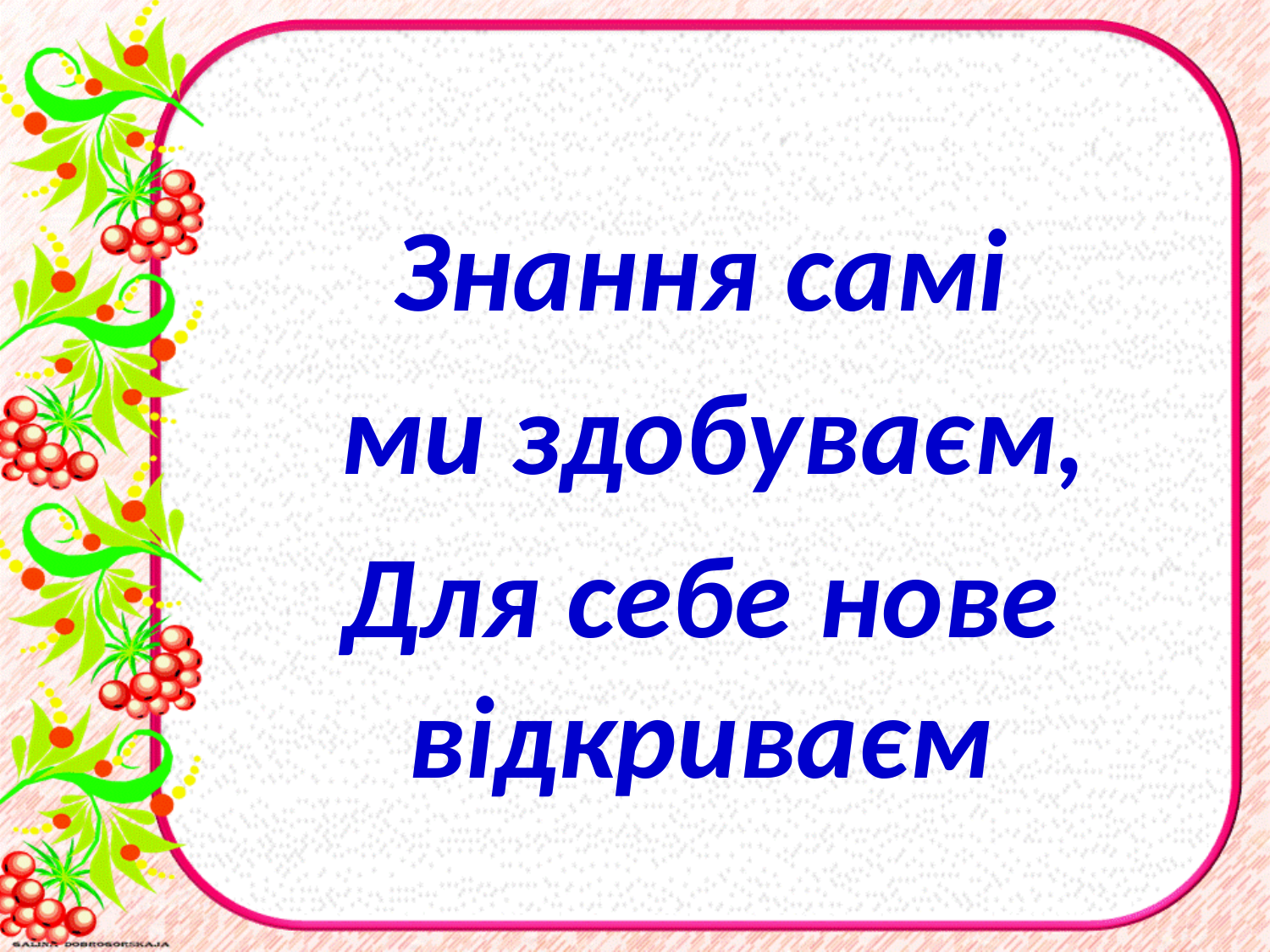

Знання самі
 ми здобуваєм,
Для себе нове відкриваєм